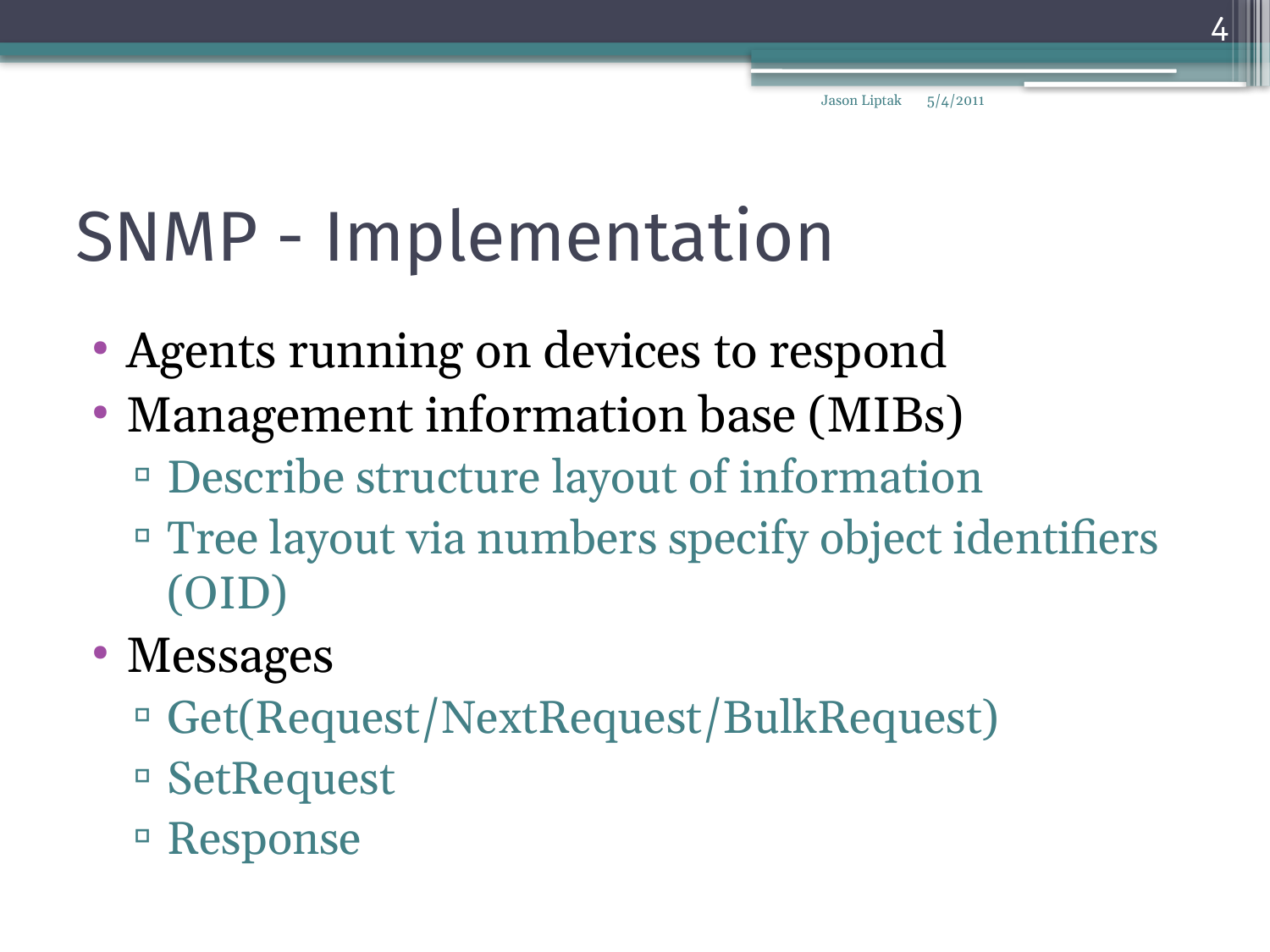

4
Jason Liptak
5/4/2011
# SNMP - Implementation
Agents running on devices to respond
Management information base (MIBs)
Describe structure layout of information
Tree layout via numbers specify object identifiers (OID)
Messages
Get(Request/NextRequest/BulkRequest)
SetRequest
Response